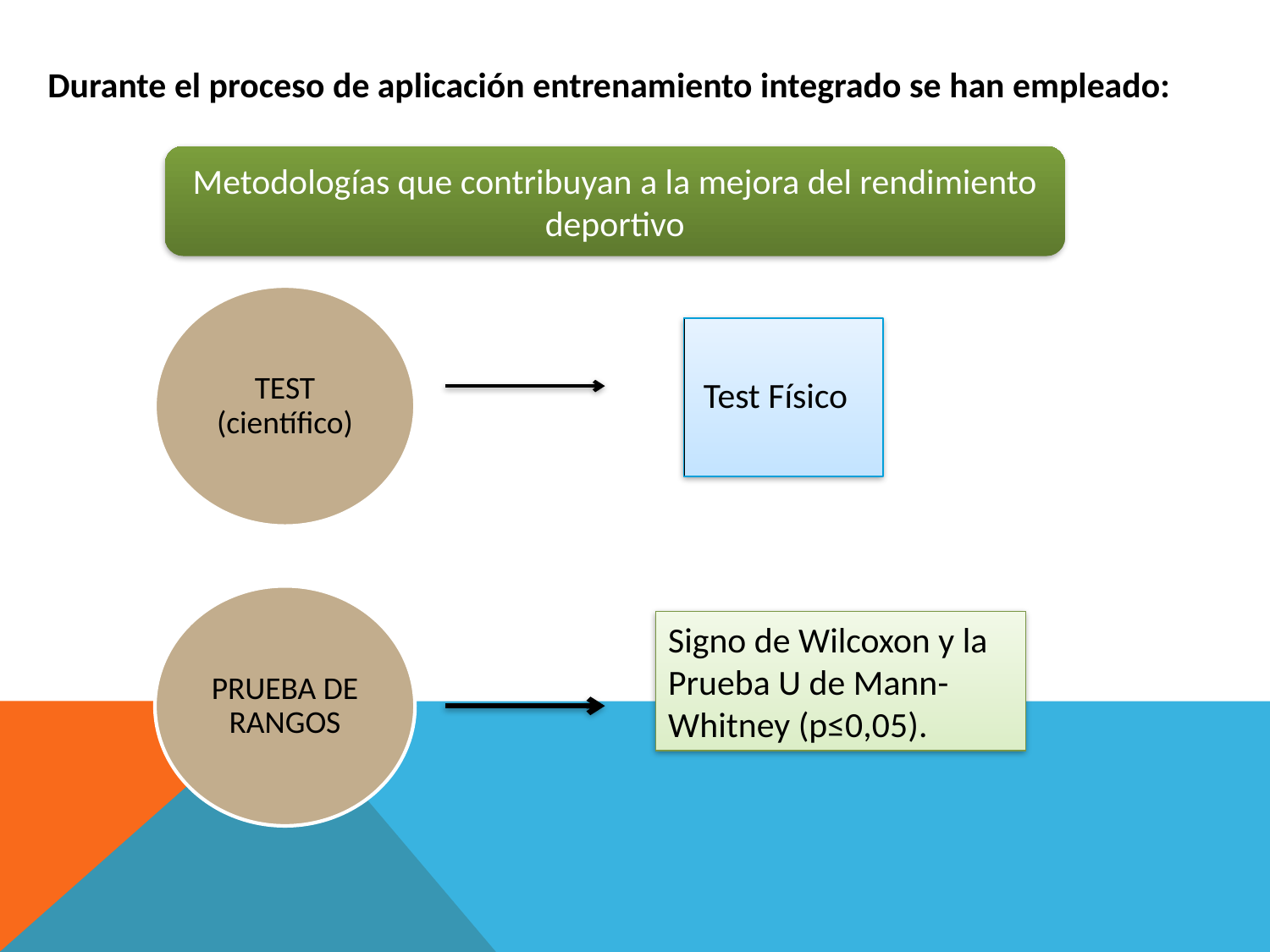

Durante el proceso de aplicación entrenamiento integrado se han empleado:
Metodologías que contribuyan a la mejora del rendimiento deportivo

TEST (científico)
Test Físico

PRUEBA DE RANGOS
Signo de Wilcoxon y la Prueba U de Mann-Whitney (p≤0,05).